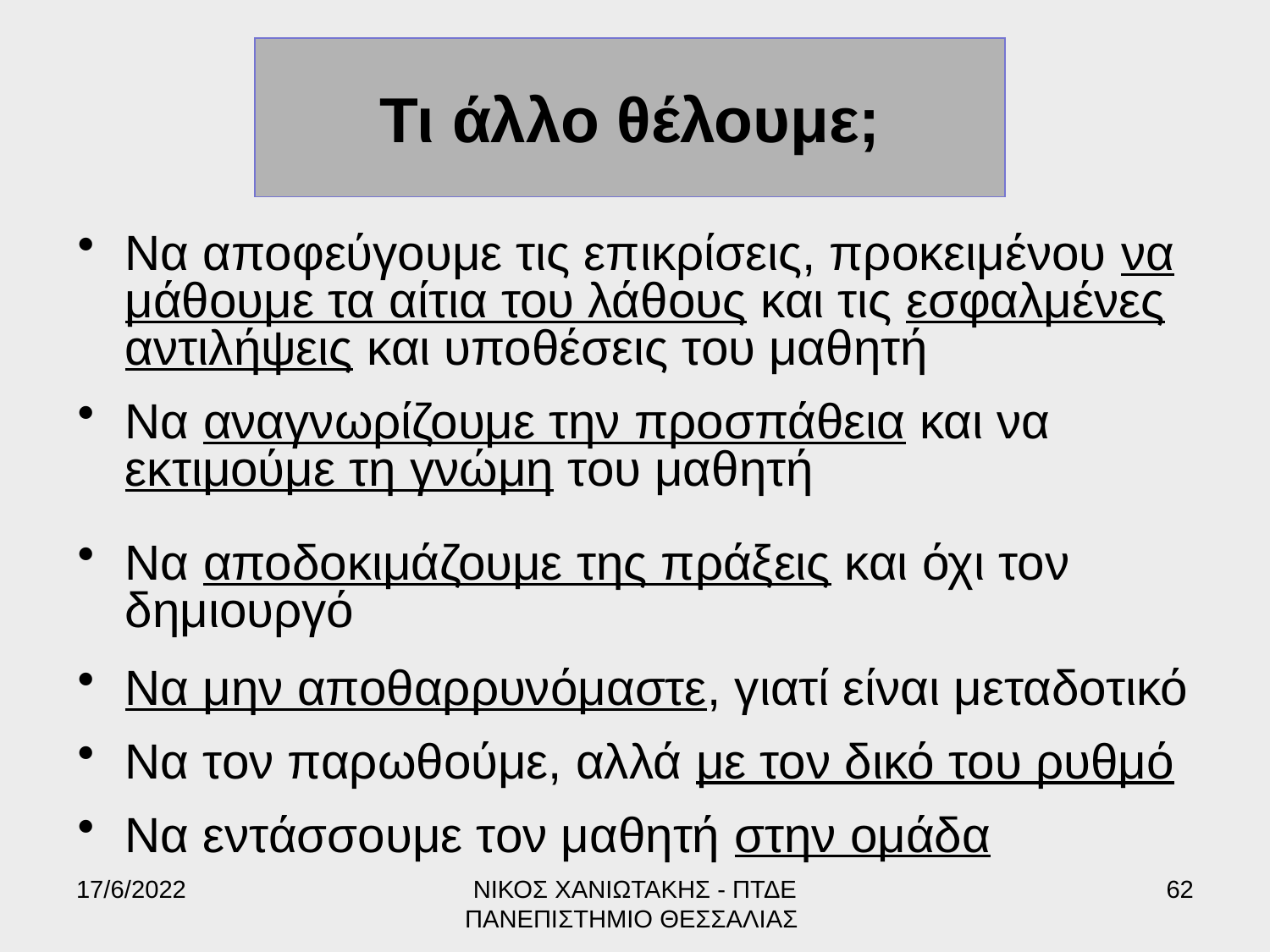

# Τι άλλο θέλουμε;
Να αποφεύγουμε τις επικρίσεις, προκειμένου να μάθουμε τα αίτια του λάθους και τις εσφαλμένες αντιλήψεις και υποθέσεις του μαθητή

Να αναγνωρίζουμε την προσπάθεια και να εκτιμούμε τη γνώμη του μαθητή

Να αποδοκιμάζουμε της πράξεις και όχι τον δημιουργό

Να μην αποθαρρυνόμαστε, γιατί είναι μεταδοτικό

Να τον παρωθούμε, αλλά με τον δικό του ρυθμό

Να εντάσσουμε τον μαθητή στην ομάδα

17/6/2022
ΝΙΚΟΣ ΧΑΝΙΩΤΑΚΗΣ - ΠΤΔΕ ΠΑΝΕΠΙΣΤΗΜΙΟ ΘΕΣΣΑΛΙΑΣ
62